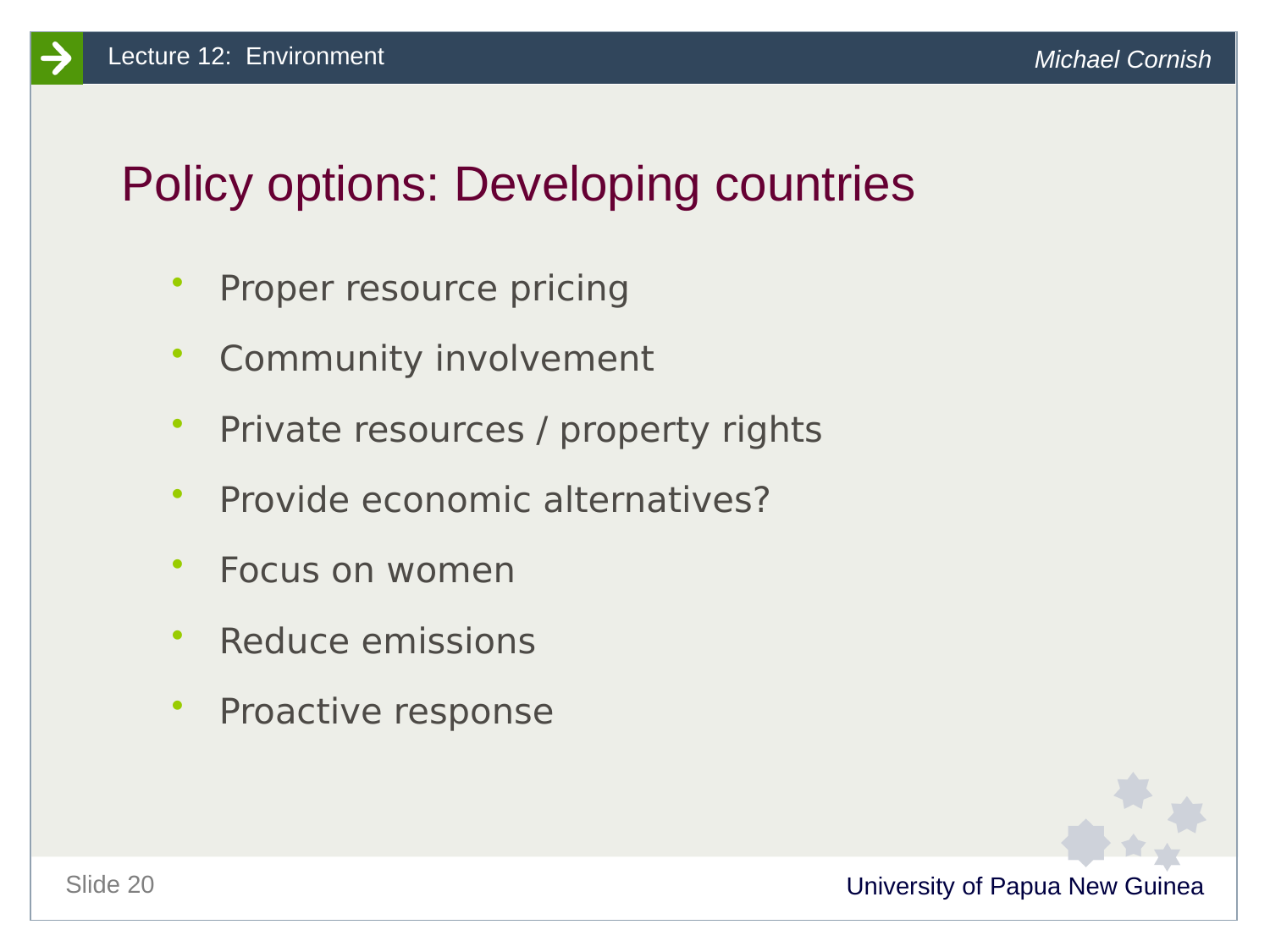

# Policy options: Developing countries
Proper resource pricing
Community involvement
Private resources / property rights
Provide economic alternatives?
Focus on women
Reduce emissions
Proactive response